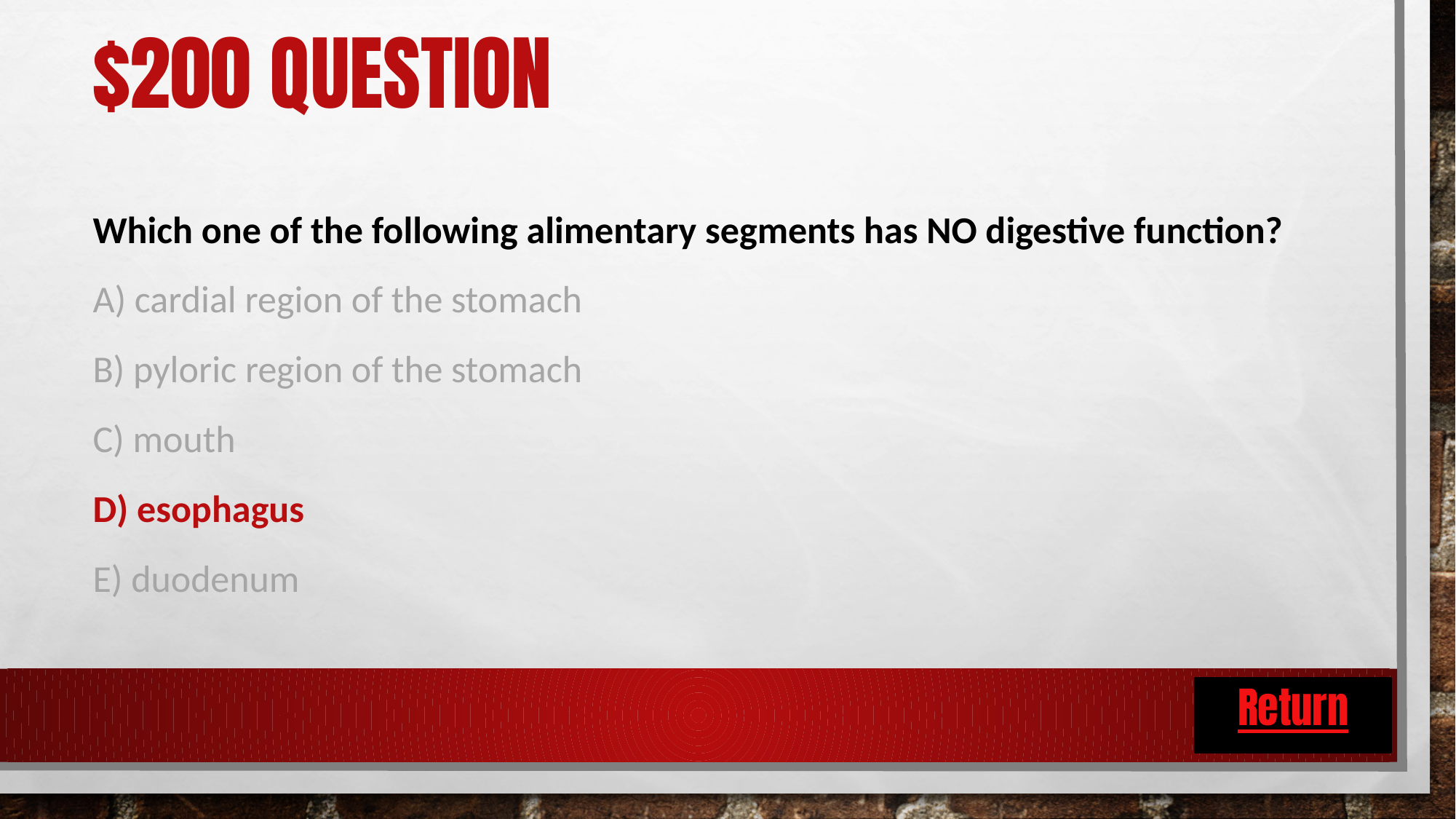

# $200 Question
Which one of the following alimentary segments has NO digestive function?
A) cardial region of the stomach
B) pyloric region of the stomach
C) mouth
D) esophagus
E) duodenum
Return